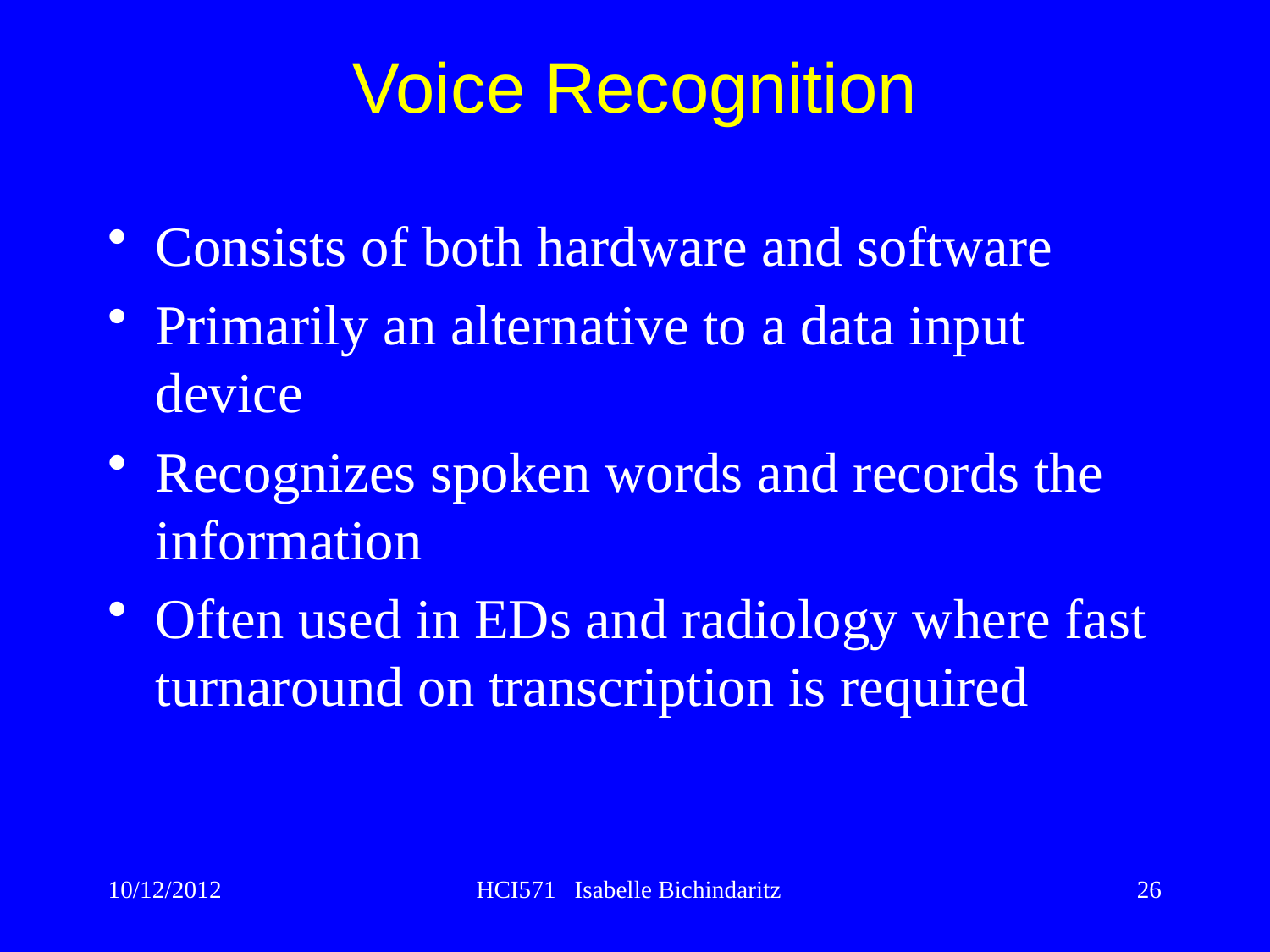

Voice Recognition
Consists of both hardware and software
Primarily an alternative to a data input device
Recognizes spoken words and records the information
Often used in EDs and radiology where fast turnaround on transcription is required
10/12/2012
HCI571   Isabelle Bichindaritz
26